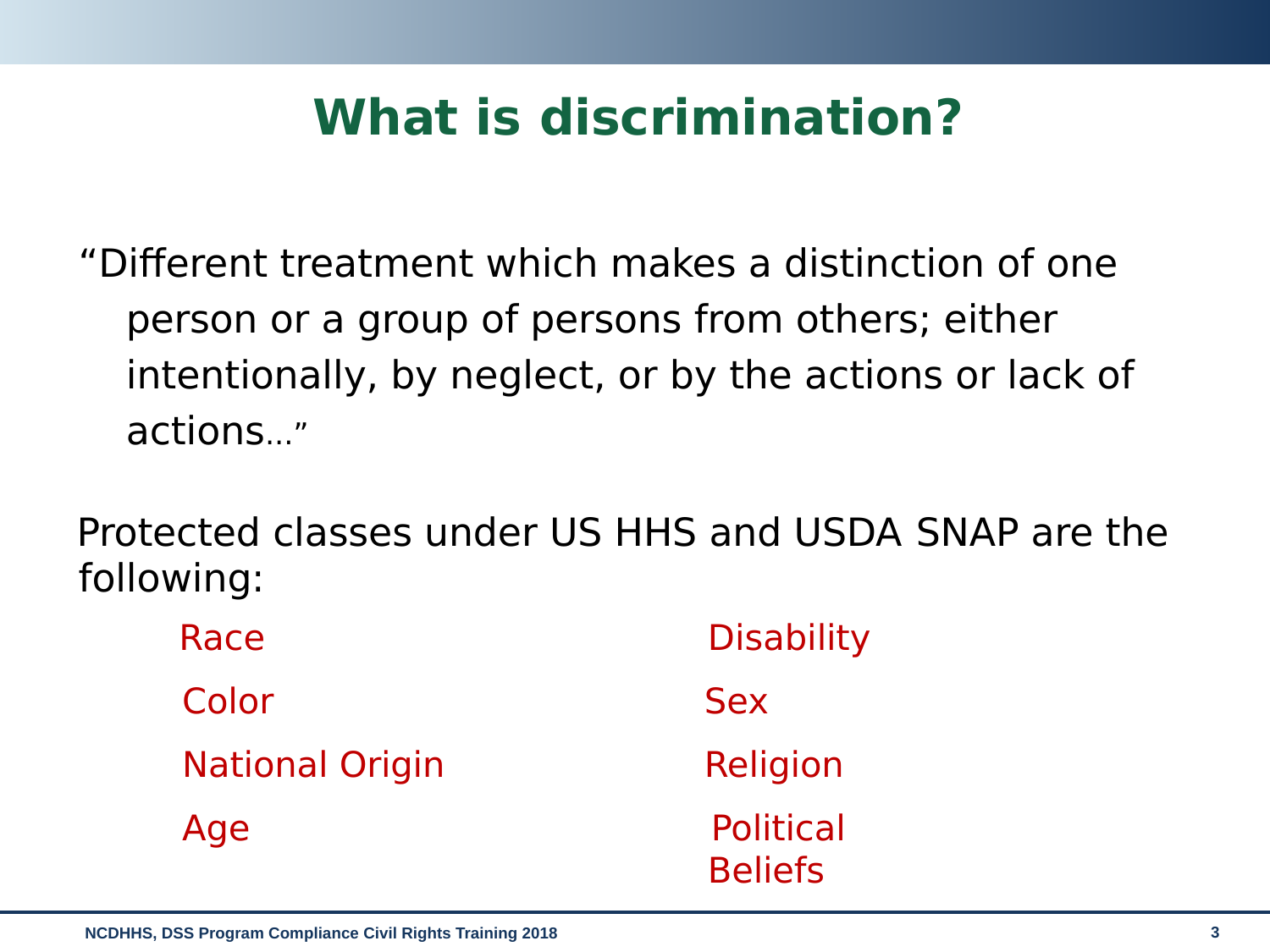

# What is discrimination?
“Different treatment which makes a distinction of one  person or a group of persons from others; either  intentionally, by neglect, or by the actions or lack of  actions...”

Protected classes under US HHS and USDA SNAP are the following:
Race  Color
National Origin
Age
Disability  Sex  Religion
Political Beliefs